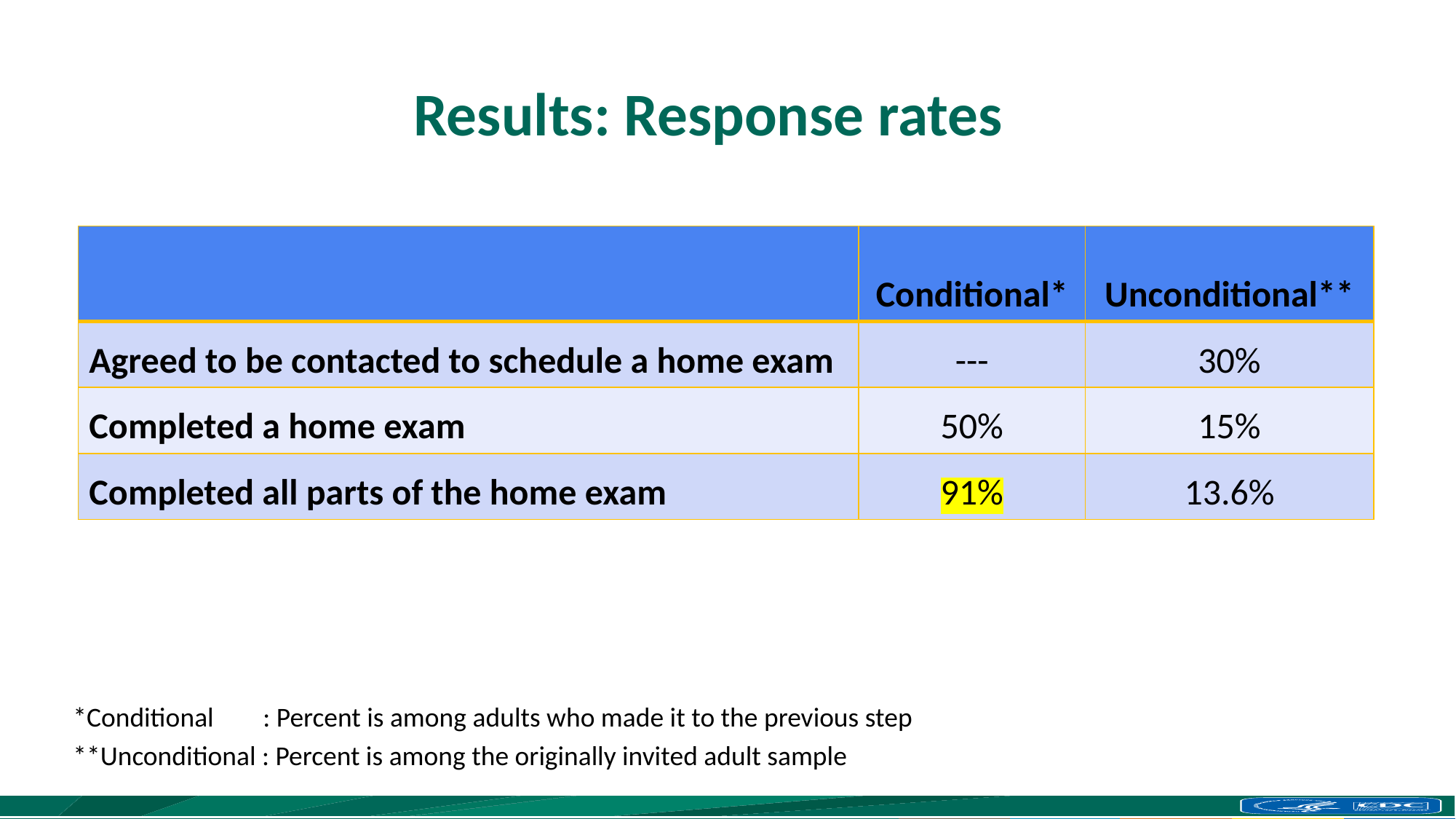

# Results: Response rates
|  | Conditional\* | Unconditional\*\* |
| --- | --- | --- |
| Agreed to be contacted to schedule a home exam | --- | 30% |
| Completed a home exam | 50% | 15% |
| Completed all parts of the home exam | 91% | 13.6% |
*Conditional        : Percent is among adults who made it to the previous step
**Unconditional : Percent is among the originally invited adult sample